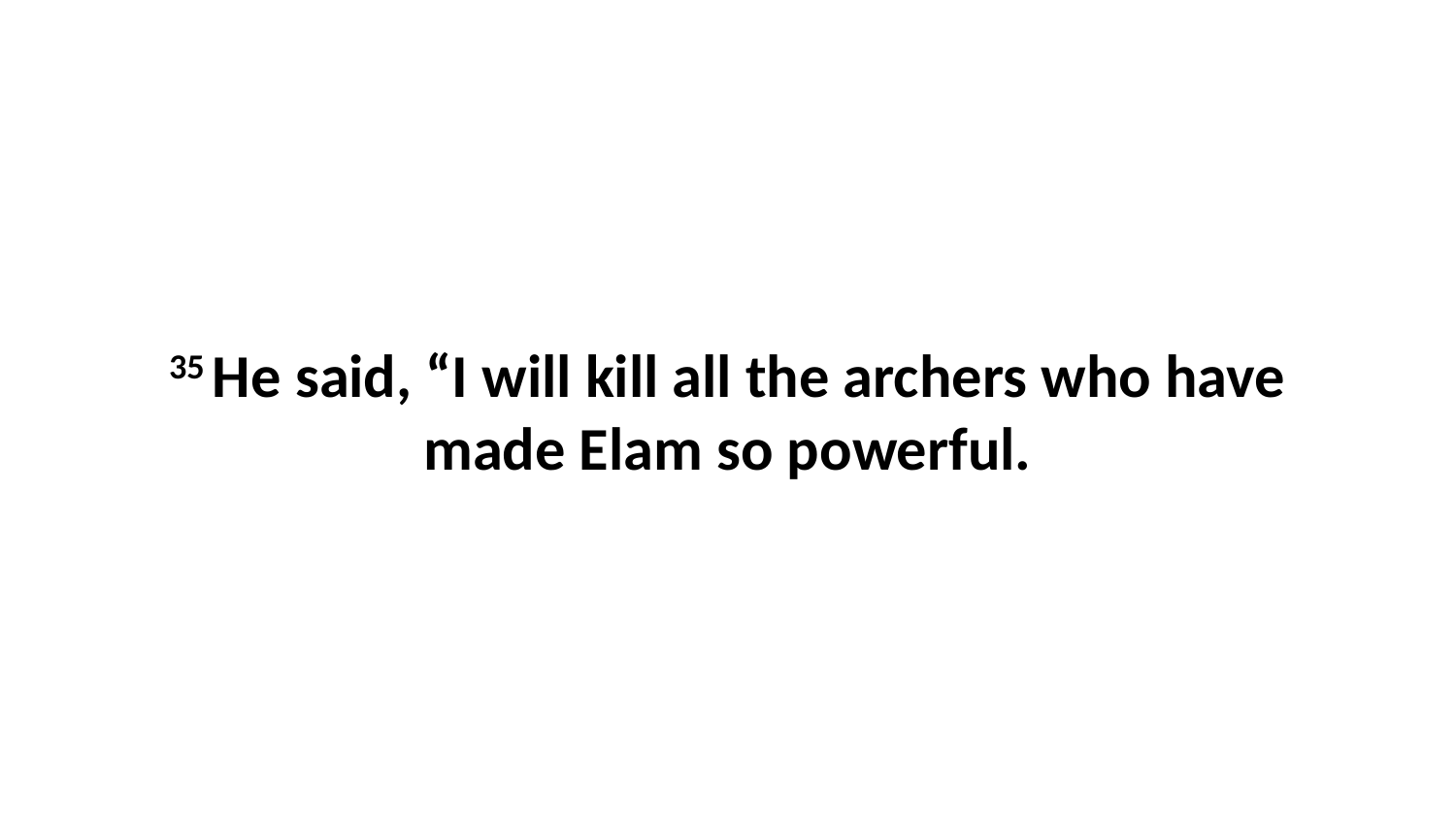

35 He said, “I will kill all the archers who have made Elam so powerful.